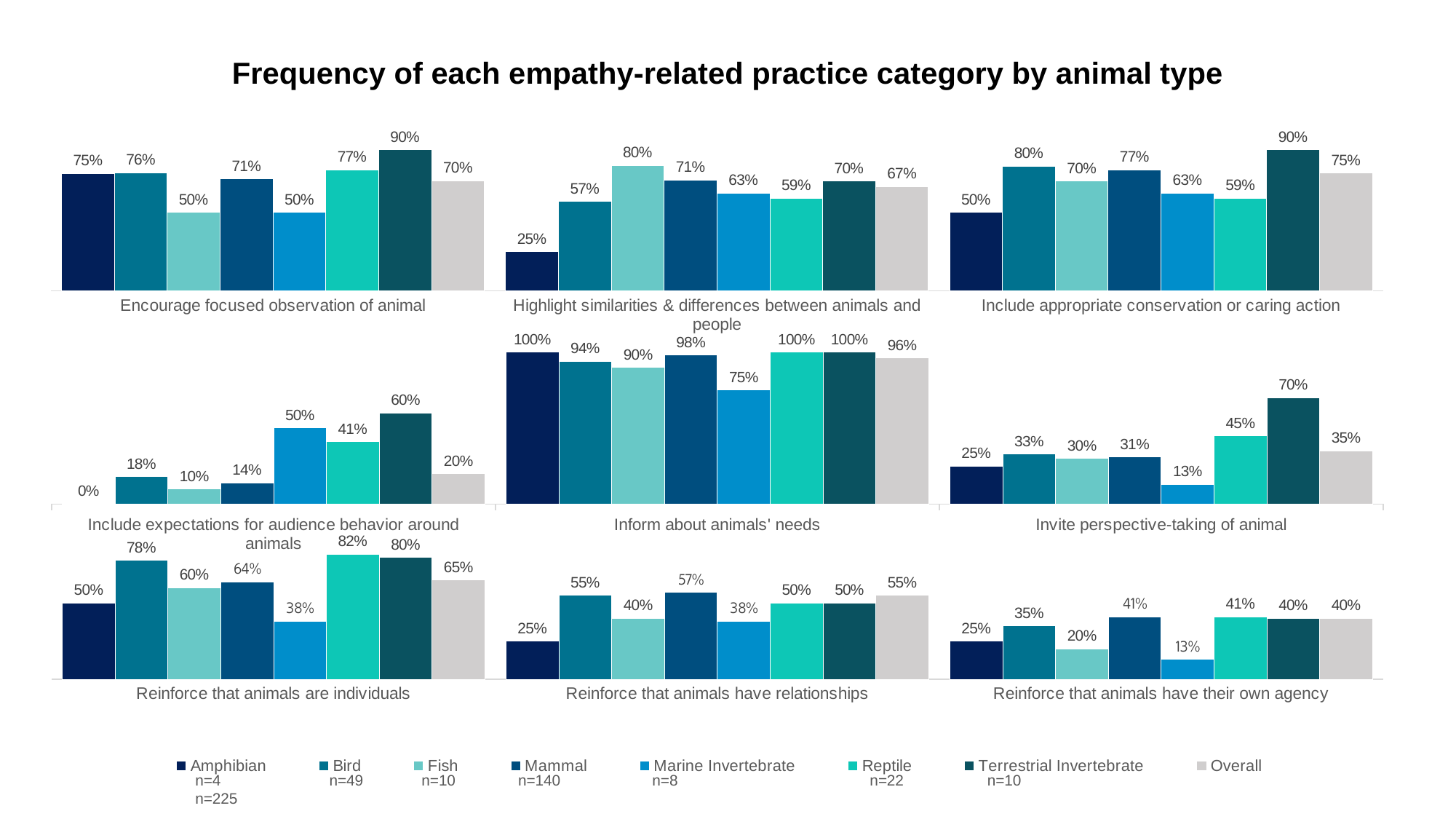

Frequency of each empathy-related practice category by animal type

### Chart

| Category | Amphibian | Bird | Fish | Mammal | Marine Invertebrate | Reptile | Terrestrial Invertebrate | Overall |
|---|---|---|---|---|---|---|---|---|
| Encourage focused observation of animal | 0.75 | 0.755102041 | 0.5 | 0.714285714 | 0.5 | 0.772727273 | 0.9 | 0.702222222 |
| Highlight similarities & differences between animals and people | 0.25 | 0.571428571 | 0.8 | 0.707142857 | 0.625 | 0.590909091 | 0.7 | 0.666666667 |
| Include appropriate conservation or caring action | 0.5 | 0.795918367 | 0.7 | 0.771428571 | 0.625 | 0.590909091 | 0.9 | 0.751111111 |

### Chart

| Category | Amphibian | Bird | Fish | Mammal | Marine Invertebrate | Reptile | Terrestrial Invertebrate | Overall |
|---|---|---|---|---|---|---|---|---|
| Include expectations for audience behavior around animals | 0.0 | 0.18 | 0.1 | 0.14 | 0.5 | 0.41 | 0.6 | 0.2 |
| Inform about animals' needs | 1.0 | 0.94 | 0.9 | 0.98 | 0.75 | 1.0 | 1.0 | 0.96 |
| Invite perspective-taking of animal | 0.25 | 0.33 | 0.3 | 0.31 | 0.13 | 0.45 | 0.7 | 0.35 |

### Chart

| Category | Amphibian | Bird | Fish | Mammal | Marine Invertebrate | Reptile | Terrestrial Invertebrate | Overall |
|---|---|---|---|---|---|---|---|---|
| Reinforce that animals are individuals | 0.5 | 0.78 | 0.6 | 0.64 | 0.38 | 0.82 | 0.8 | 0.65 |
| Reinforce that animals have relationships | 0.25 | 0.55 | 0.4 | 0.57 | 0.38 | 0.5 | 0.5 | 0.55 |
| Reinforce that animals have their own agency | 0.25 | 0.35 | 0.2 | 0.41 | 0.13 | 0.41 | 0.4 | 0.4 |
n=4                          n=49              n=10               n=140                      n=8                                              n=22                    n=10                                                  n=225